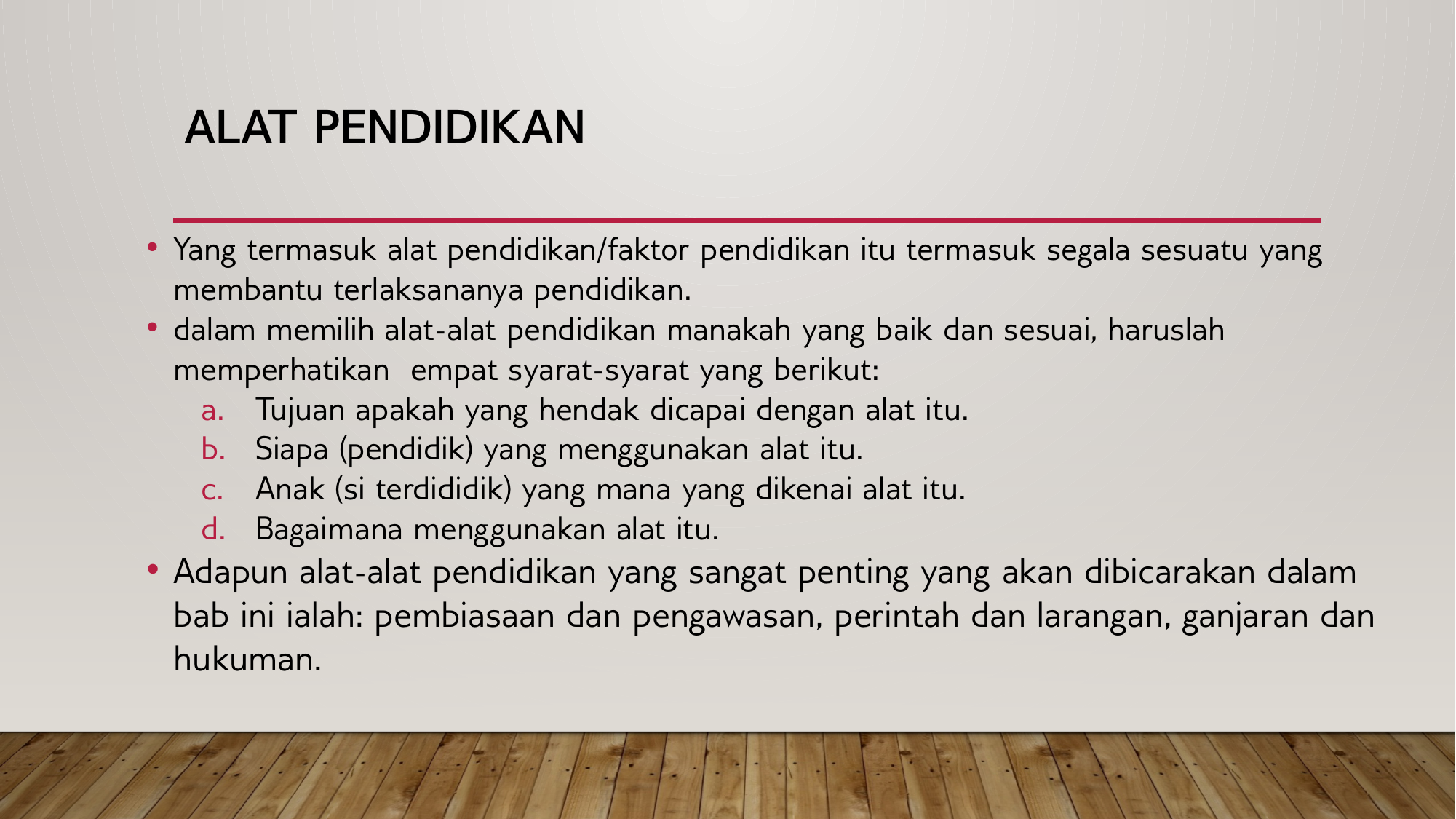

# Alat Pendidikan
Yang termasuk alat pendidikan/faktor pendidikan itu termasuk segala sesuatu yang membantu terlaksananya pendidikan.
dalam memilih alat-alat pendidikan manakah yang baik dan sesuai, haruslah memperhatikan  empat syarat-syarat yang berikut:
Tujuan apakah yang hendak dicapai dengan alat itu.
Siapa (pendidik) yang menggunakan alat itu.
Anak (si terdididik) yang mana yang dikenai alat itu.
Bagaimana menggunakan alat itu.
Adapun alat-alat pendidikan yang sangat penting yang akan dibicarakan dalam bab ini ialah: pembiasaan dan pengawasan, perintah dan larangan, ganjaran dan hukuman.